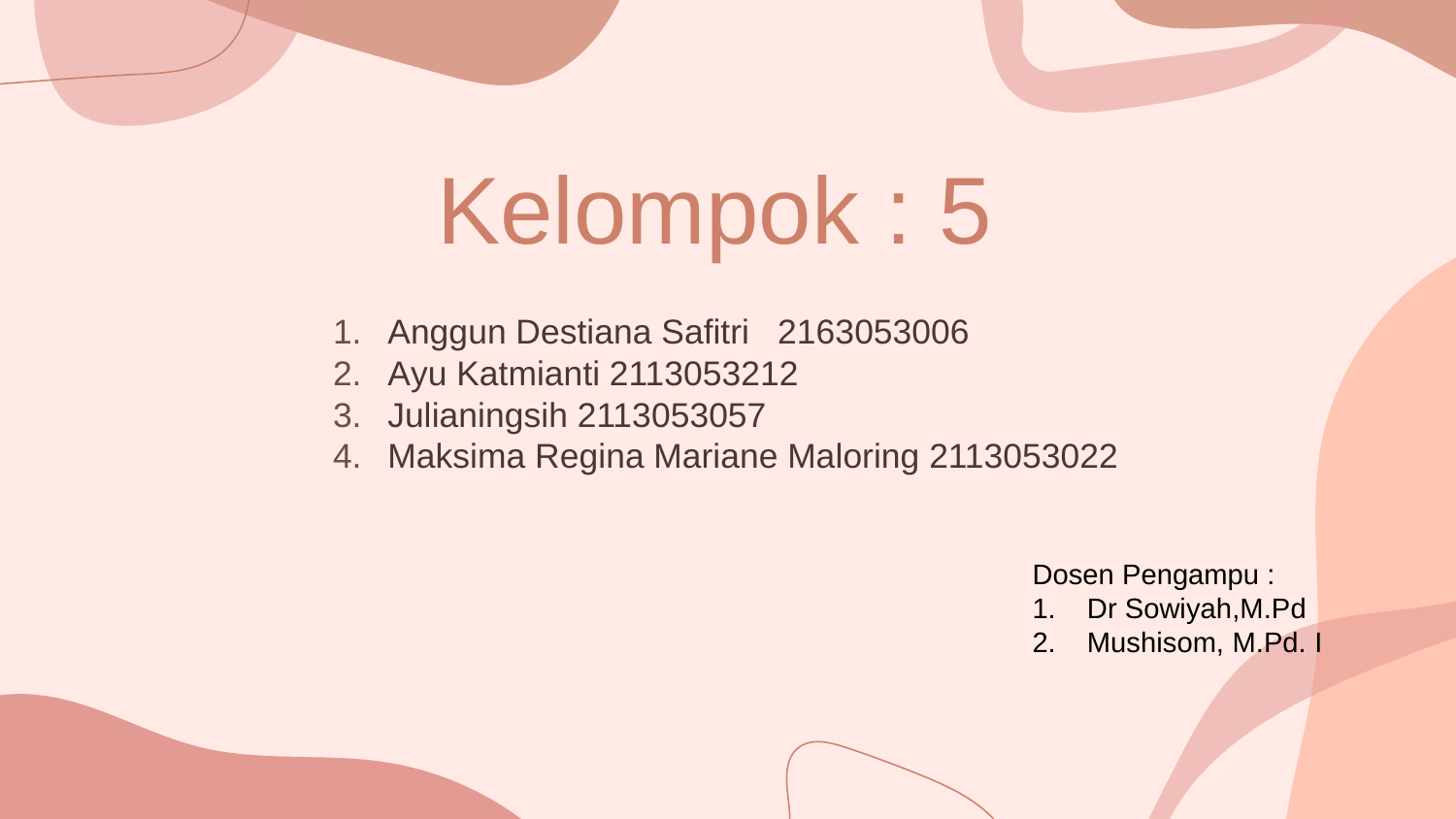

# Kelompok : 5
Anggun Destiana Safitri   2163053006
Ayu Katmianti 2113053212
Julianingsih 2113053057
Maksima Regina Mariane Maloring 2113053022

Dosen Pengampu :
Dr Sowiyah,M.Pd
Mushisom, M.Pd. I